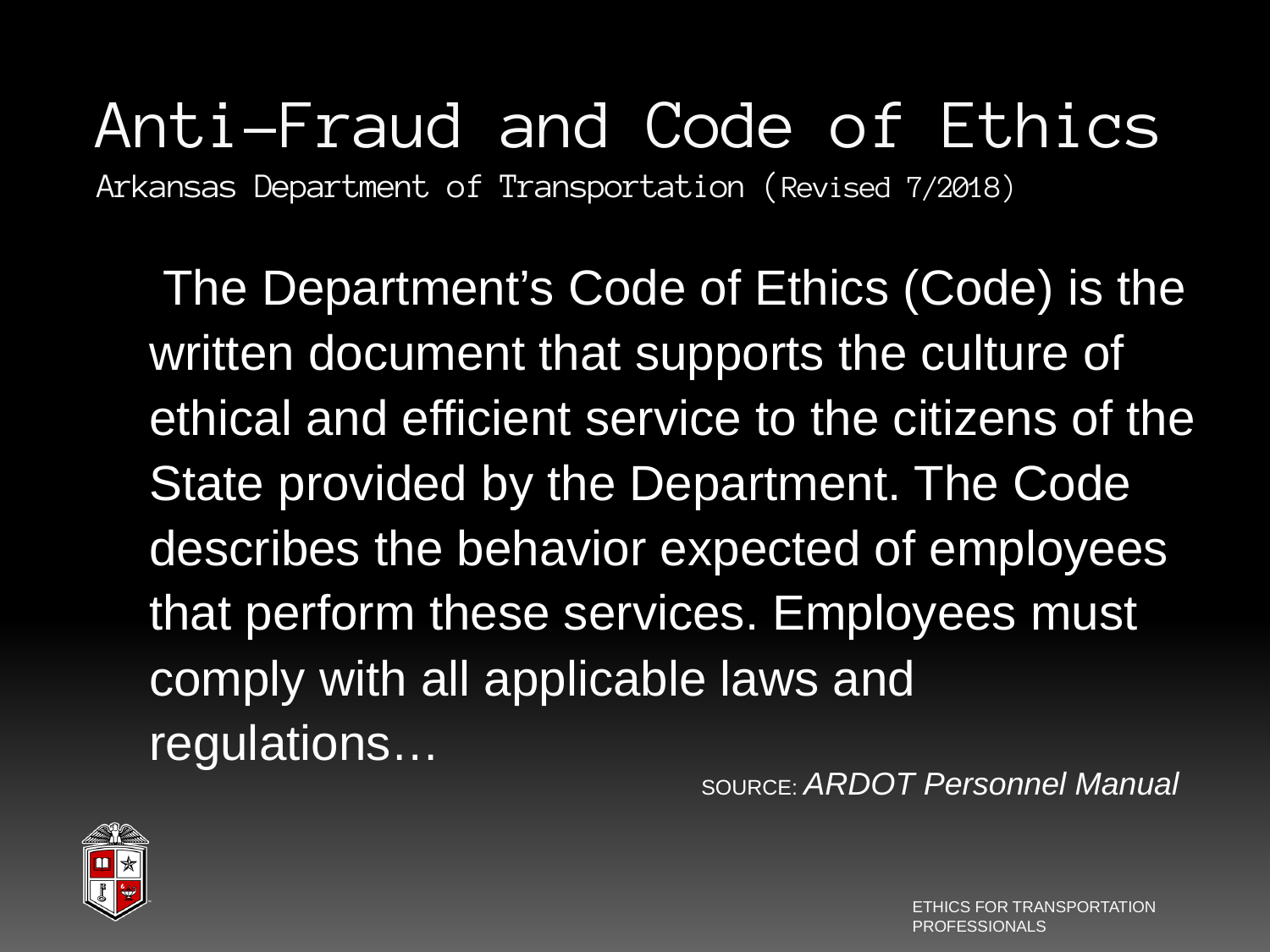

# Anti-Fraud and Code of Ethics Arkansas Department of Transportation (Revised 7/2018)
 The Department’s Code of Ethics (Code) is the written document that supports the culture of ethical and efficient service to the citizens of the State provided by the Department. The Code describes the behavior expected of employees that perform these services. Employees must comply with all applicable laws and regulations…
SOURCE: ARDOT Personnel Manual
ETHICS FOR TRANSPORTATION PROFESSIONALS